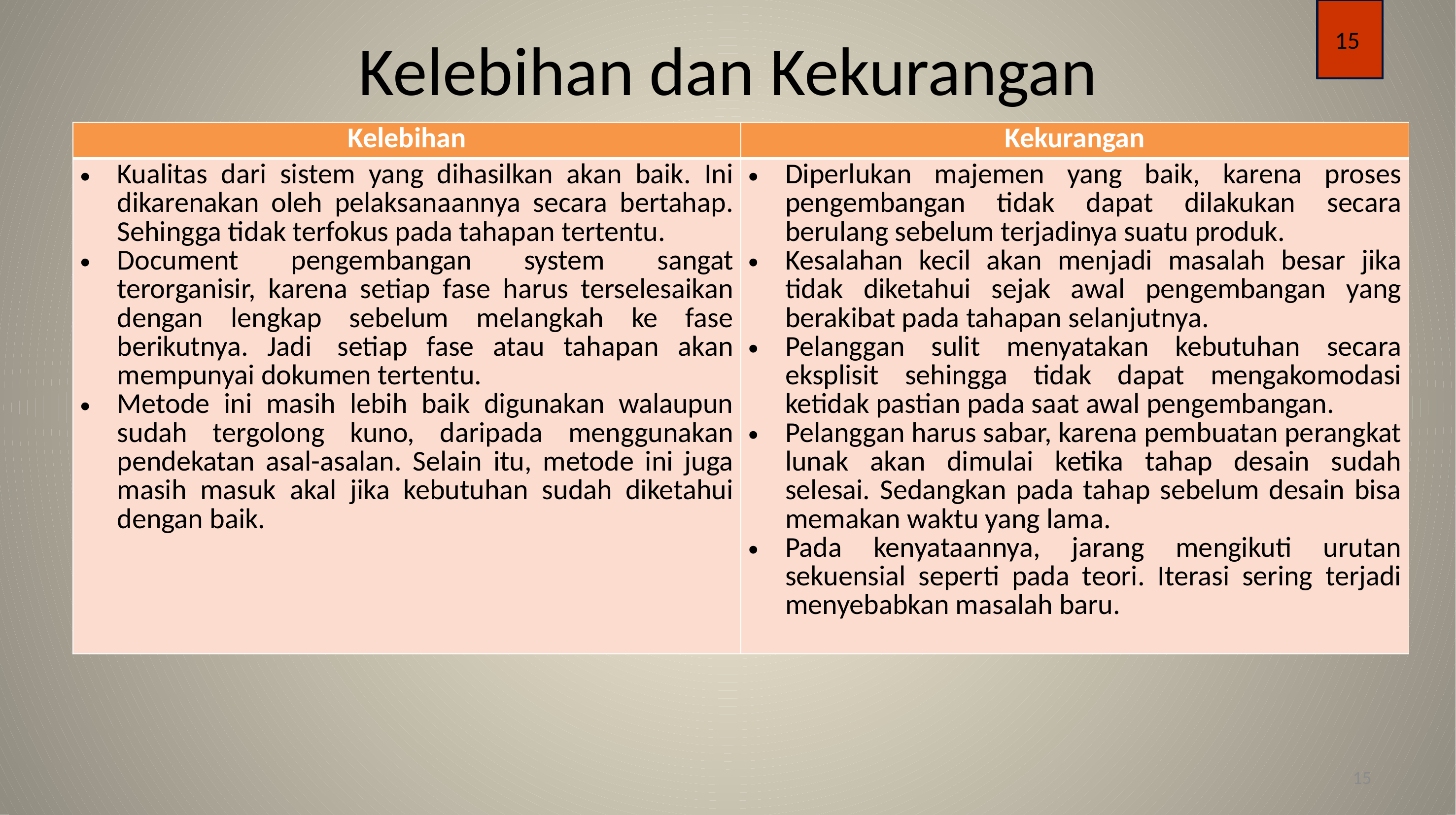

# Kelebihan dan Kekurangan
15
| Kelebihan | Kekurangan |
| --- | --- |
| Kualitas dari sistem yang dihasilkan akan baik. Ini dikarenakan oleh pelaksanaannya secara bertahap. Sehingga tidak terfokus pada tahapan tertentu. Document pengembangan system sangat terorganisir, karena setiap fase harus terselesaikan dengan lengkap sebelum melangkah ke fase berikutnya. Jadi  setiap fase atau tahapan akan mempunyai dokumen tertentu. Metode ini masih lebih baik digunakan walaupun sudah tergolong kuno, daripada menggunakan pendekatan asal-asalan. Selain itu, metode ini juga masih masuk akal jika kebutuhan sudah diketahui dengan baik. | Diperlukan majemen yang baik, karena proses pengembangan tidak dapat dilakukan secara berulang sebelum terjadinya suatu produk. Kesalahan kecil akan menjadi masalah besar jika tidak diketahui sejak awal pengembangan yang berakibat pada tahapan selanjutnya. Pelanggan sulit menyatakan kebutuhan secara eksplisit sehingga tidak dapat mengakomodasi ketidak pastian pada saat awal pengembangan. Pelanggan harus sabar, karena pembuatan perangkat lunak akan dimulai ketika tahap desain sudah selesai. Sedangkan pada tahap sebelum desain bisa memakan waktu yang lama. Pada kenyataannya, jarang mengikuti urutan sekuensial seperti pada teori. Iterasi sering terjadi menyebabkan masalah baru. |
15